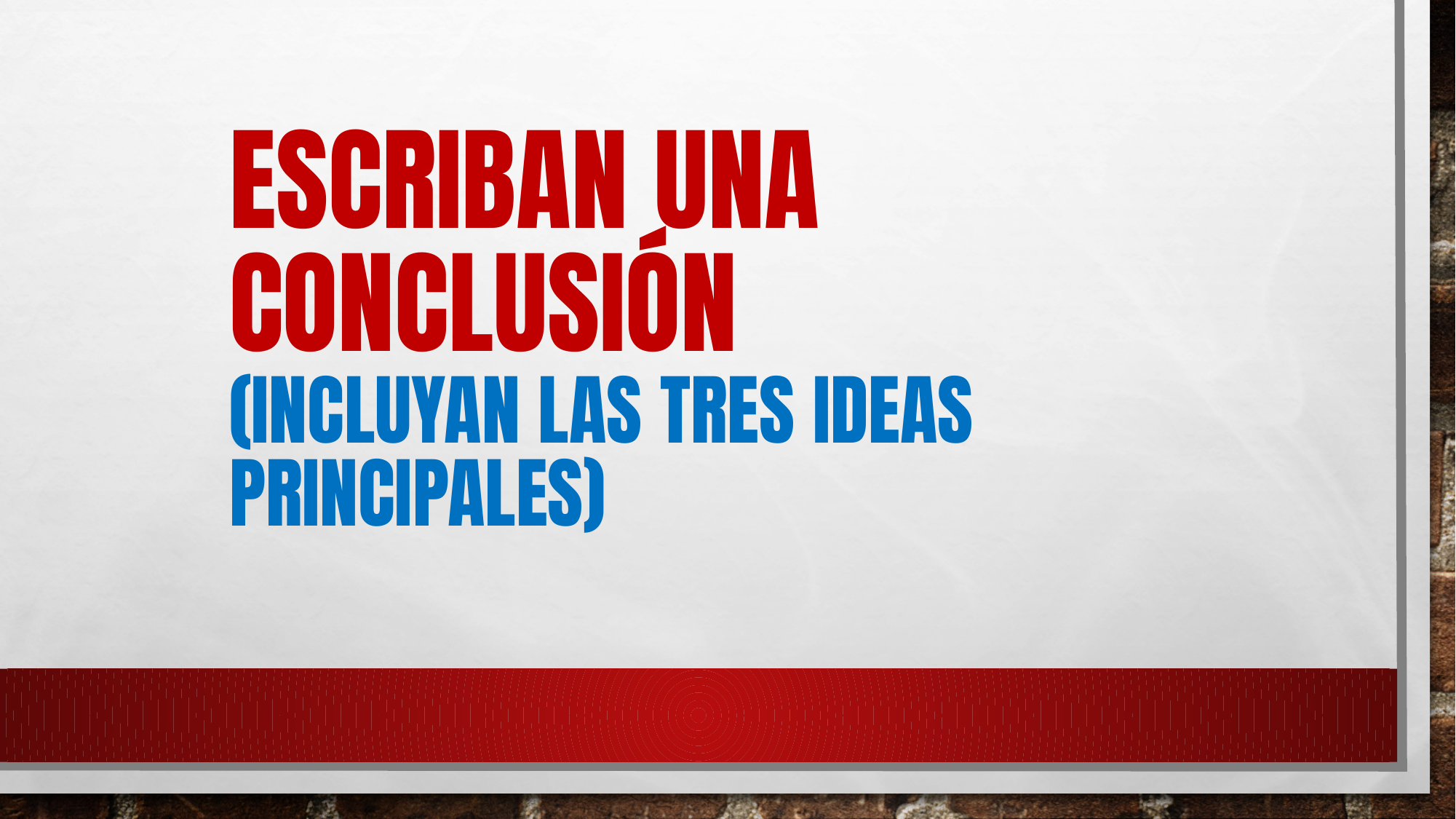

Escriban una Conclusión
(Incluyan las tres ideas
principales)